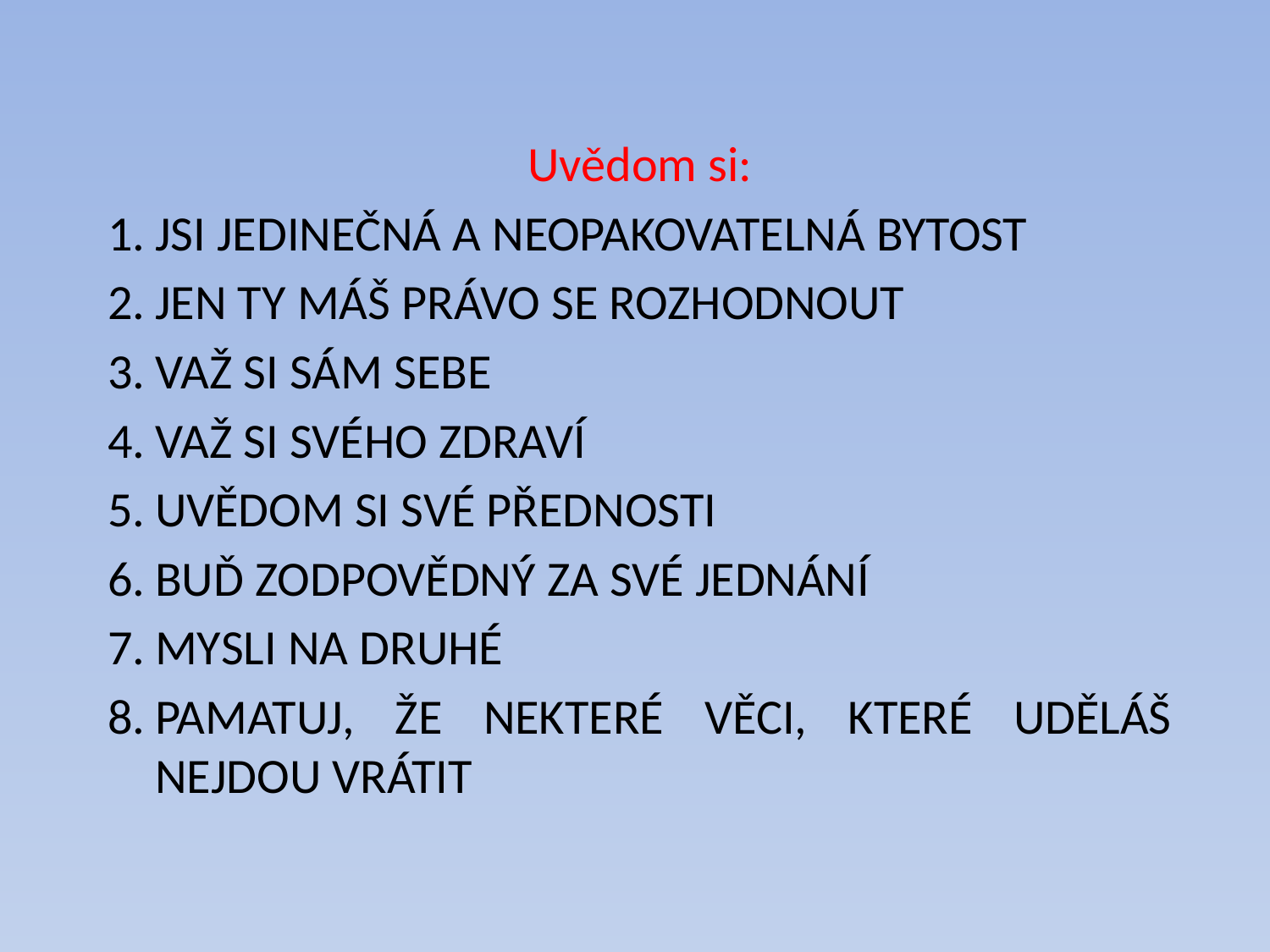

Uvědom si:
JSI JEDINEČNÁ A NEOPAKOVATELNÁ BYTOST
JEN TY MÁŠ PRÁVO SE ROZHODNOUT
VAŽ SI SÁM SEBE
VAŽ SI SVÉHO ZDRAVÍ
UVĚDOM SI SVÉ PŘEDNOSTI
BUĎ ZODPOVĚDNÝ ZA SVÉ JEDNÁNÍ
MYSLI NA DRUHÉ
PAMATUJ, ŽE NEKTERÉ VĚCI, KTERÉ UDĚLÁŠ NEJDOU VRÁTIT